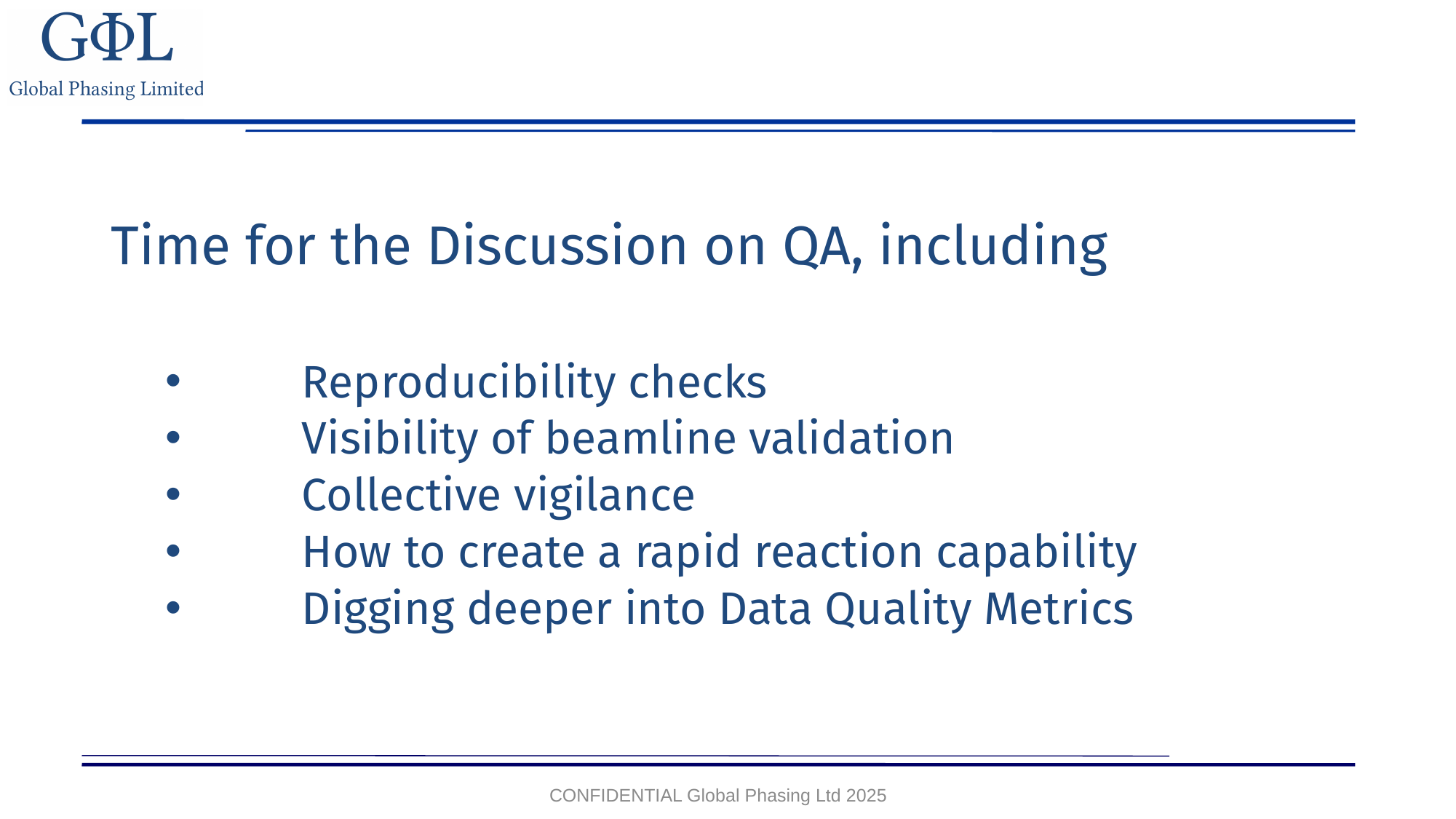

#
Time for the Discussion on QA, including

 	Reproducibility checks
 	Visibility of beamline validation
 	Collective vigilance
 	How to create a rapid reaction capability
 	Digging deeper into Data Quality Metrics